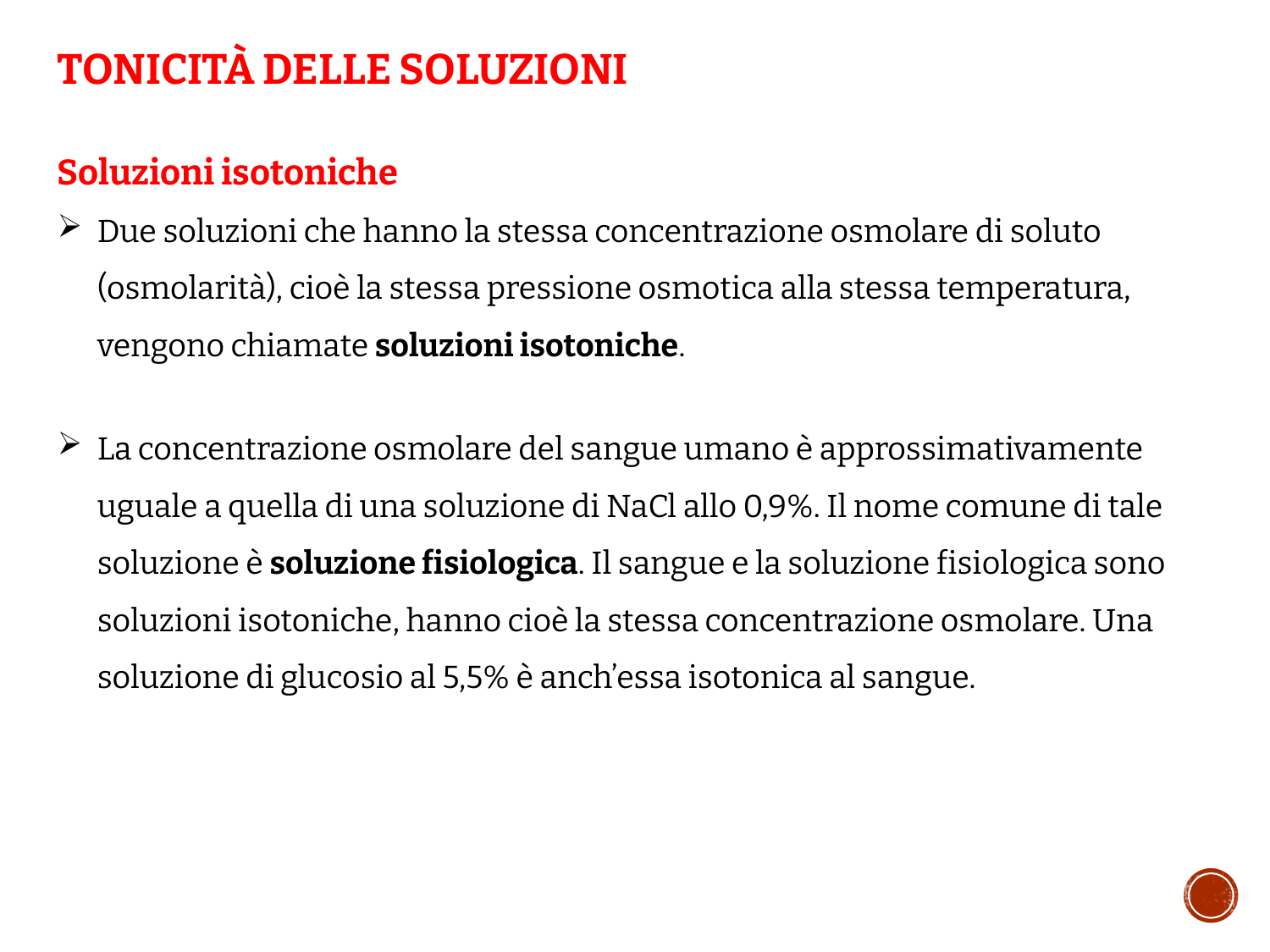

TONICITÀ DELLE SOLUZIONI
Soluzioni isotoniche
Due soluzioni che hanno la stessa concentrazione osmolare di soluto (osmolarità), cioè la stessa pressione osmotica alla stessa temperatura, vengono chiamate soluzioni isotoniche.
La concentrazione osmolare del sangue umano è approssimativamente uguale a quella di una soluzione di NaCl allo 0,9%. Il nome comune di tale soluzione è soluzione fisiologica. Il sangue e la soluzione fisiologica sono soluzioni isotoniche, hanno cioè la stessa concentrazione osmolare. Una soluzione di glucosio al 5,5% è anch’essa isotonica al sangue.